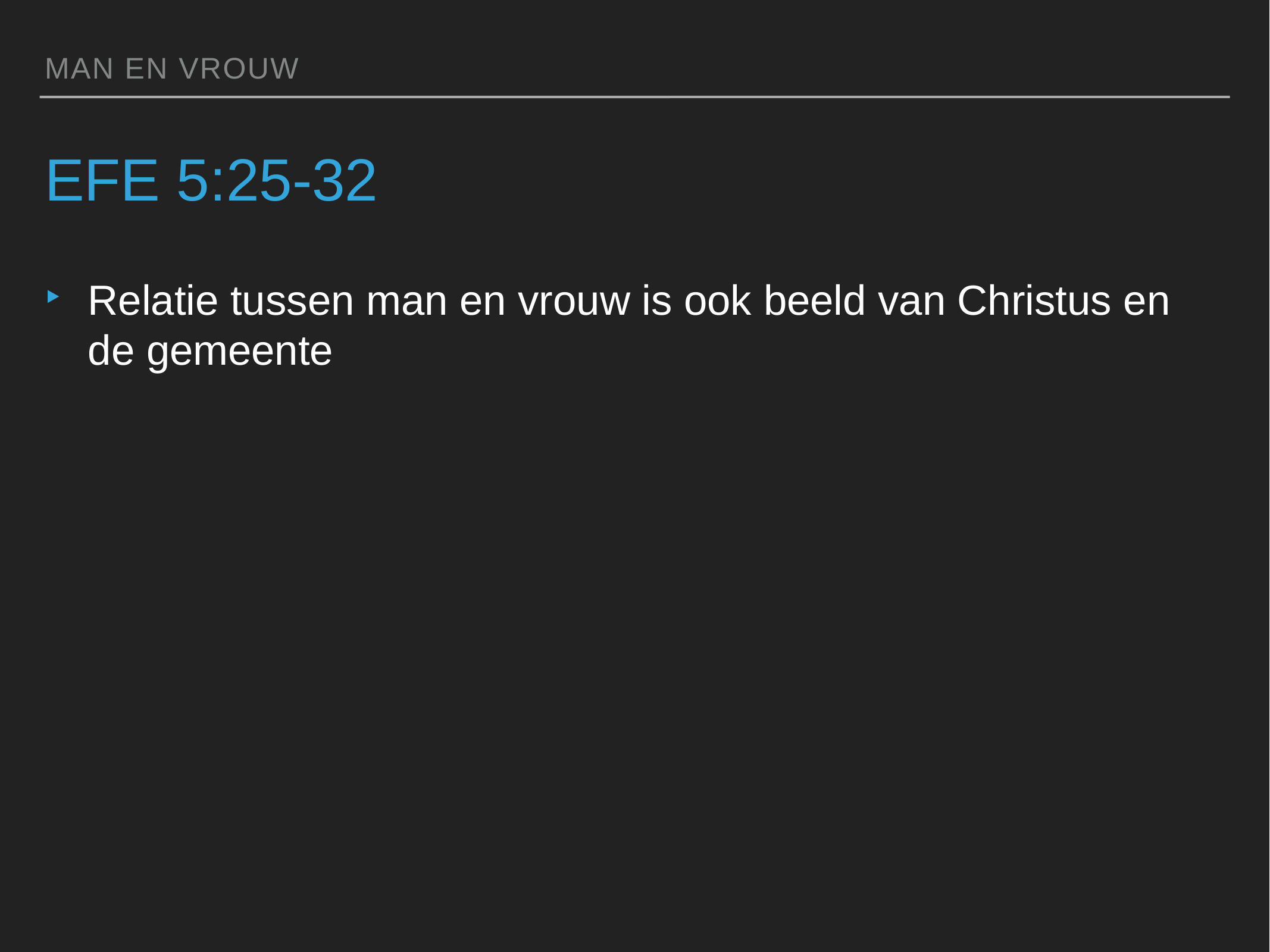

man en vrouw
# Efe 5:25-32
Relatie tussen man en vrouw is ook beeld van Christus en de gemeente